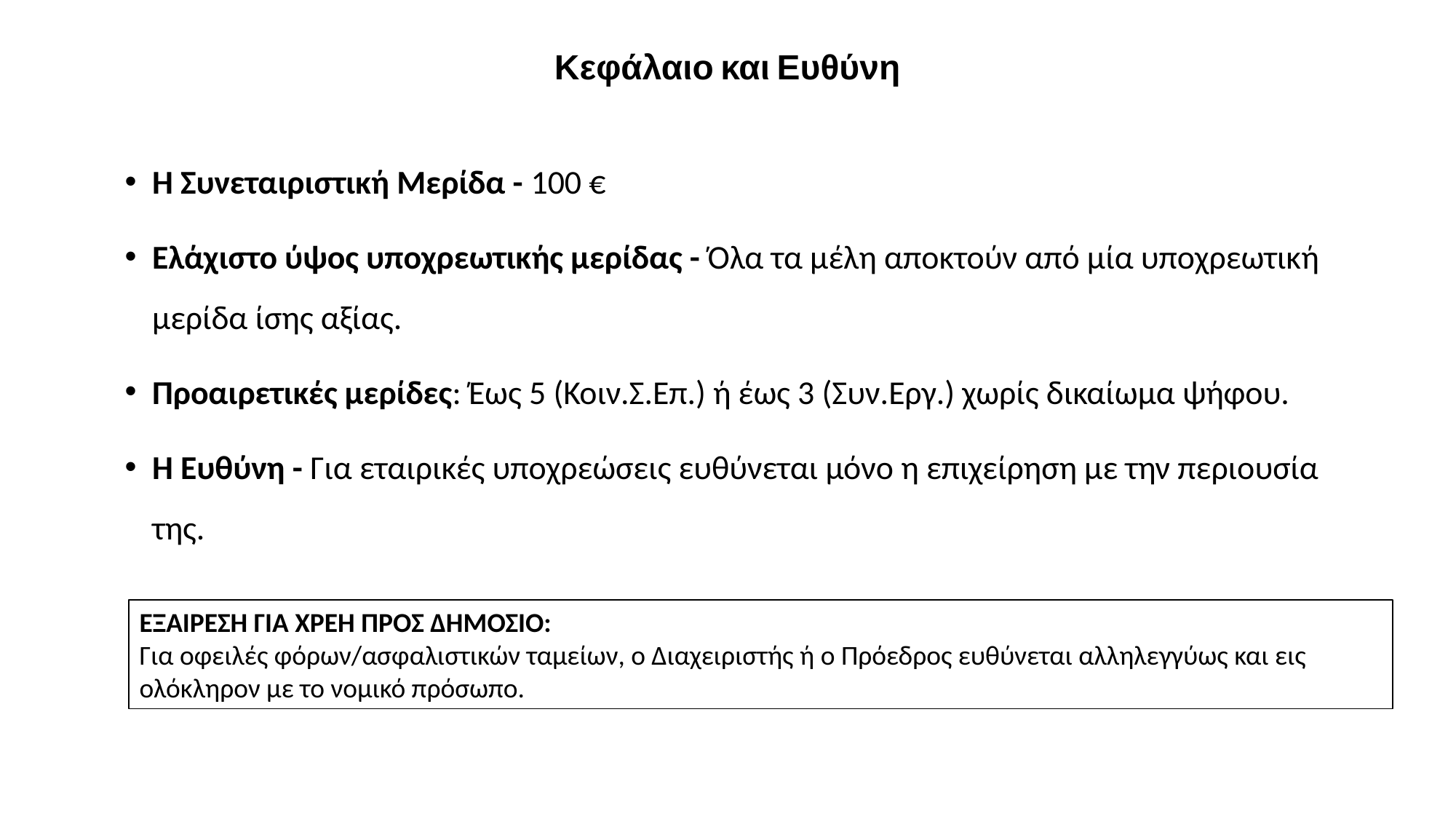

# Κεφάλαιο και Ευθύνη
Η Συνεταιριστική Μερίδα - 100 €
Ελάχιστο ύψος υποχρεωτικής μερίδας - Όλα τα μέλη αποκτούν από μία υποχρεωτική μερίδα ίσης αξίας.
Προαιρετικές μερίδες: Έως 5 (Κοιν.Σ.Επ.) ή έως 3 (Συν.Εργ.) χωρίς δικαίωμα ψήφου.
Η Ευθύνη - Για εταιρικές υποχρεώσεις ευθύνεται μόνο η επιχείρηση με την περιουσία της.
ΕΞΑΙΡΕΣΗ ΓΙΑ ΧΡΕΗ ΠΡΟΣ ΔΗΜΟΣΙΟ:
Για οφειλές φόρων/ασφαλιστικών ταμείων, ο Διαχειριστής ή ο Πρόεδρος ευθύνεται αλληλεγγύως και εις ολόκληρον με το νομικό πρόσωπο.